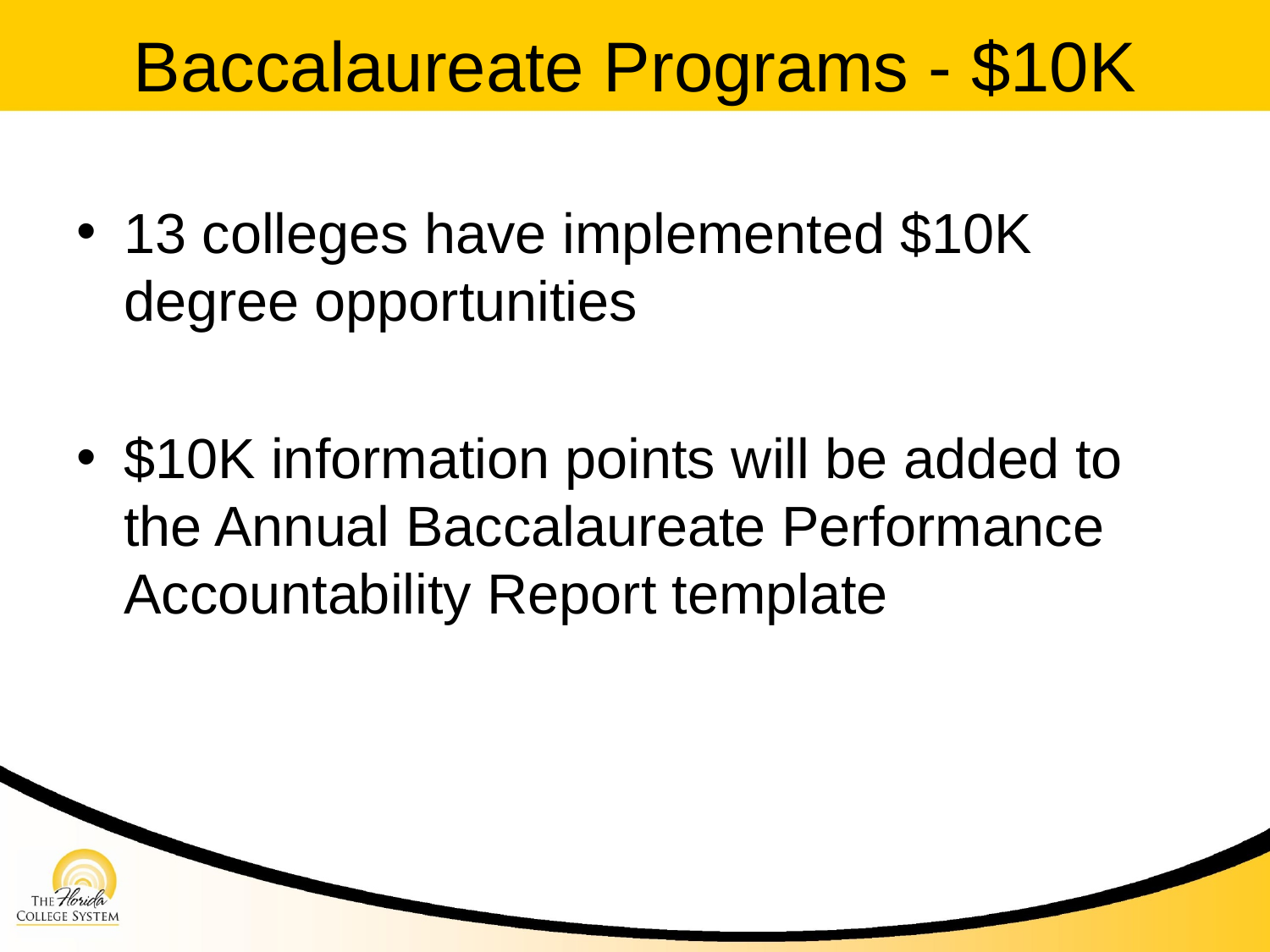

# Baccalaureate Programs - $10K
13 colleges have implemented $10K degree opportunities

$10K information points will be added to the Annual Baccalaureate Performance Accountability Report template